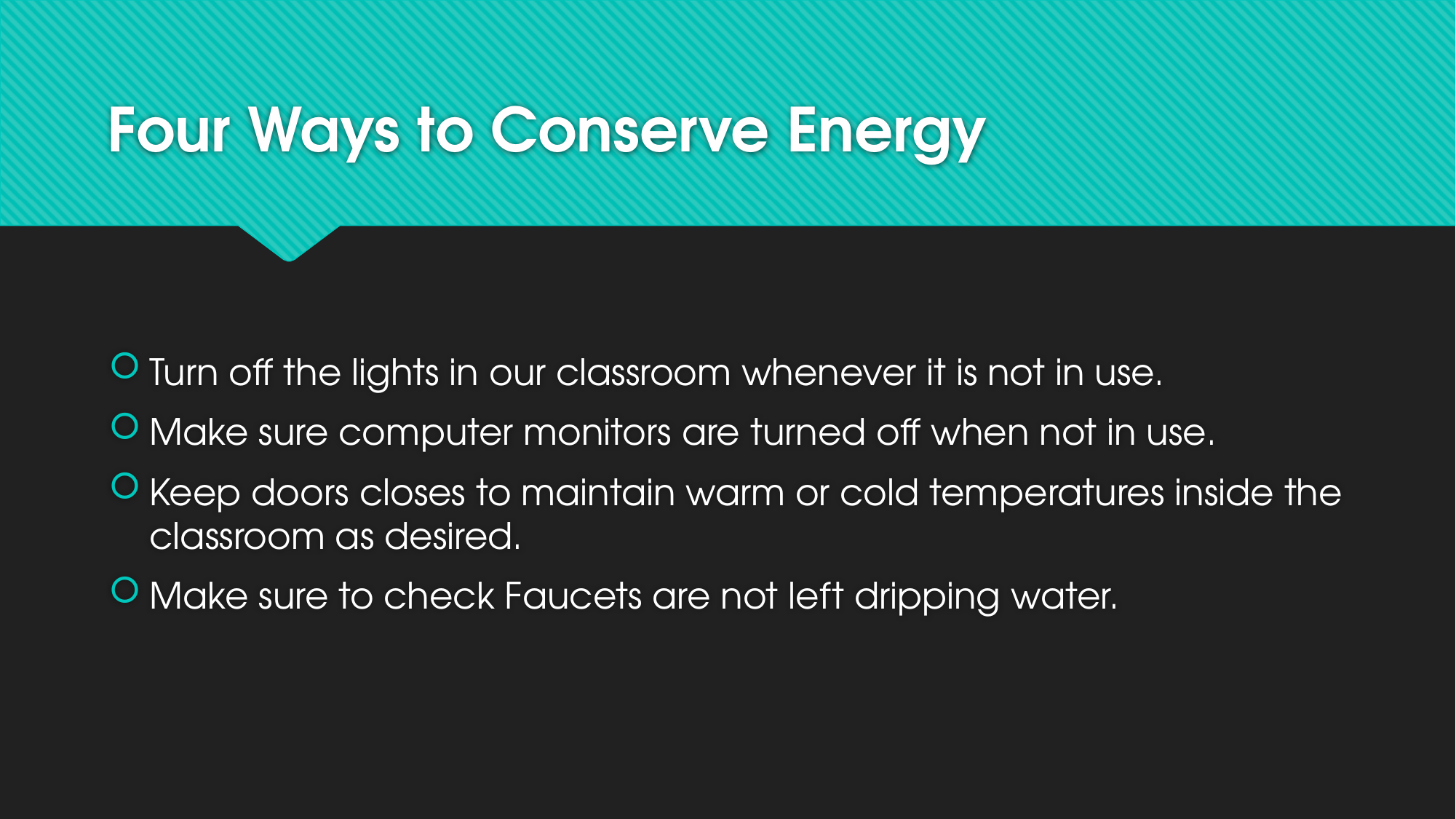

# Four Ways to Conserve Energy
Turn off the lights in our classroom whenever it is not in use.
Make sure computer monitors are turned off when not in use.
Keep doors closes to maintain warm or cold temperatures inside the classroom as desired.
Make sure to check Faucets are not left dripping water.